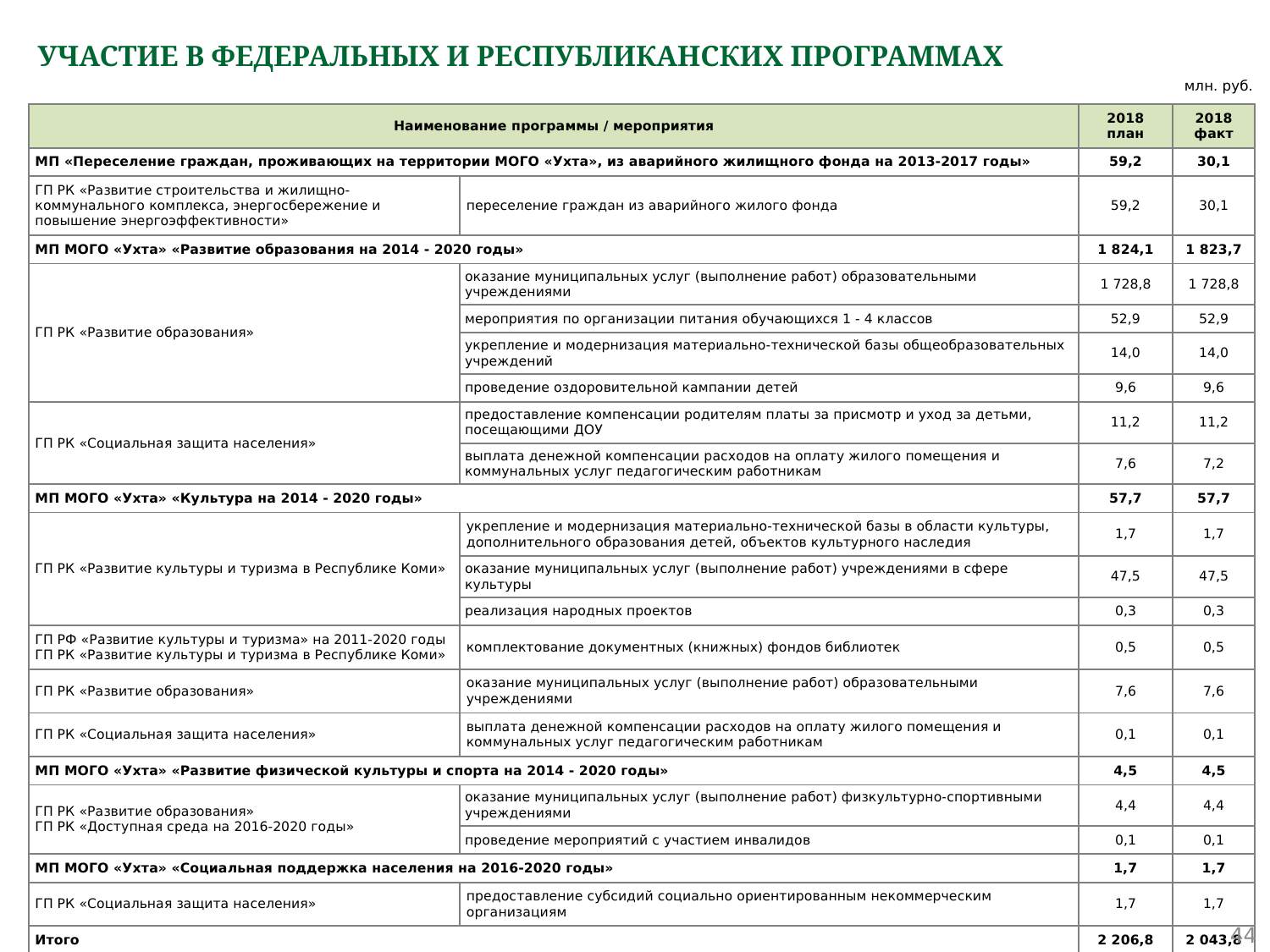

# УЧАСТИЕ В ФЕДЕРАЛЬНЫХ И РЕСПУБЛИКАНСКИХ ПРОГРАММАХ
млн. руб.
| Наименование программы / мероприятия |  | 2018 план | 2018 факт |
| --- | --- | --- | --- |
| МП «Переселение граждан, проживающих на территории МОГО «Ухта», из аварийного жилищного фонда на 2013-2017 годы» |  | 59,2 | 30,1 |
| ГП РК «Развитие строительства и жилищно-коммунального комплекса, энергосбережение и повышение энергоэффективности» | переселение граждан из аварийного жилого фонда | 59,2 | 30,1 |
| МП МОГО «Ухта» «Развитие образования на 2014 - 2020 годы» |  | 1 824,1 | 1 823,7 |
| ГП РК «Развитие образования» | оказание муниципальных услуг (выполнение работ) образовательными учреждениями | 1 728,8 | 1 728,8 |
|  | мероприятия по организации питания обучающихся 1 - 4 классов | 52,9 | 52,9 |
|  | укрепление и модернизация материально-технической базы общеобразовательных учреждений | 14,0 | 14,0 |
|  | проведение оздоровительной кампании детей | 9,6 | 9,6 |
| ГП РК «Социальная защита населения» | предоставление компенсации родителям платы за присмотр и уход за детьми, посещающими ДОУ | 11,2 | 11,2 |
|  | выплата денежной компенсации расходов на оплату жилого помещения и коммунальных услуг педагогическим работникам | 7,6 | 7,2 |
| МП МОГО «Ухта» «Культура на 2014 - 2020 годы» |  | 57,7 | 57,7 |
| ГП РК «Развитие культуры и туризма в Республике Коми» | укрепление и модернизация материально-технической базы в области культуры, дополнительного образования детей, объектов культурного наследия | 1,7 | 1,7 |
|  | оказание муниципальных услуг (выполнение работ) учреждениями в сфере культуры | 47,5 | 47,5 |
|  | реализация народных проектов | 0,3 | 0,3 |
| ГП РФ «Развитие культуры и туризма» на 2011-2020 годы ГП РК «Развитие культуры и туризма в Республике Коми» | комплектование документных (книжных) фондов библиотек | 0,5 | 0,5 |
| ГП РК «Развитие образования» | оказание муниципальных услуг (выполнение работ) образовательными учреждениями | 7,6 | 7,6 |
| ГП РК «Социальная защита населения» | выплата денежной компенсации расходов на оплату жилого помещения и коммунальных услуг педагогическим работникам | 0,1 | 0,1 |
| МП МОГО «Ухта» «Развитие физической культуры и спорта на 2014 - 2020 годы» |  | 4,5 | 4,5 |
| ГП РК «Развитие образования» ГП РК «Доступная среда на 2016-2020 годы» | оказание муниципальных услуг (выполнение работ) физкультурно-спортивными учреждениями | 4,4 | 4,4 |
|  | проведение мероприятий с участием инвалидов | 0,1 | 0,1 |
| МП МОГО «Ухта» «Социальная поддержка населения на 2016-2020 годы» |  | 1,7 | 1,7 |
| ГП РК «Социальная защита населения» | предоставление субсидий социально ориентированным некоммерческим организациям | 1,7 | 1,7 |
| Итого |  | 2 206,8 | 2 043,8 |
44